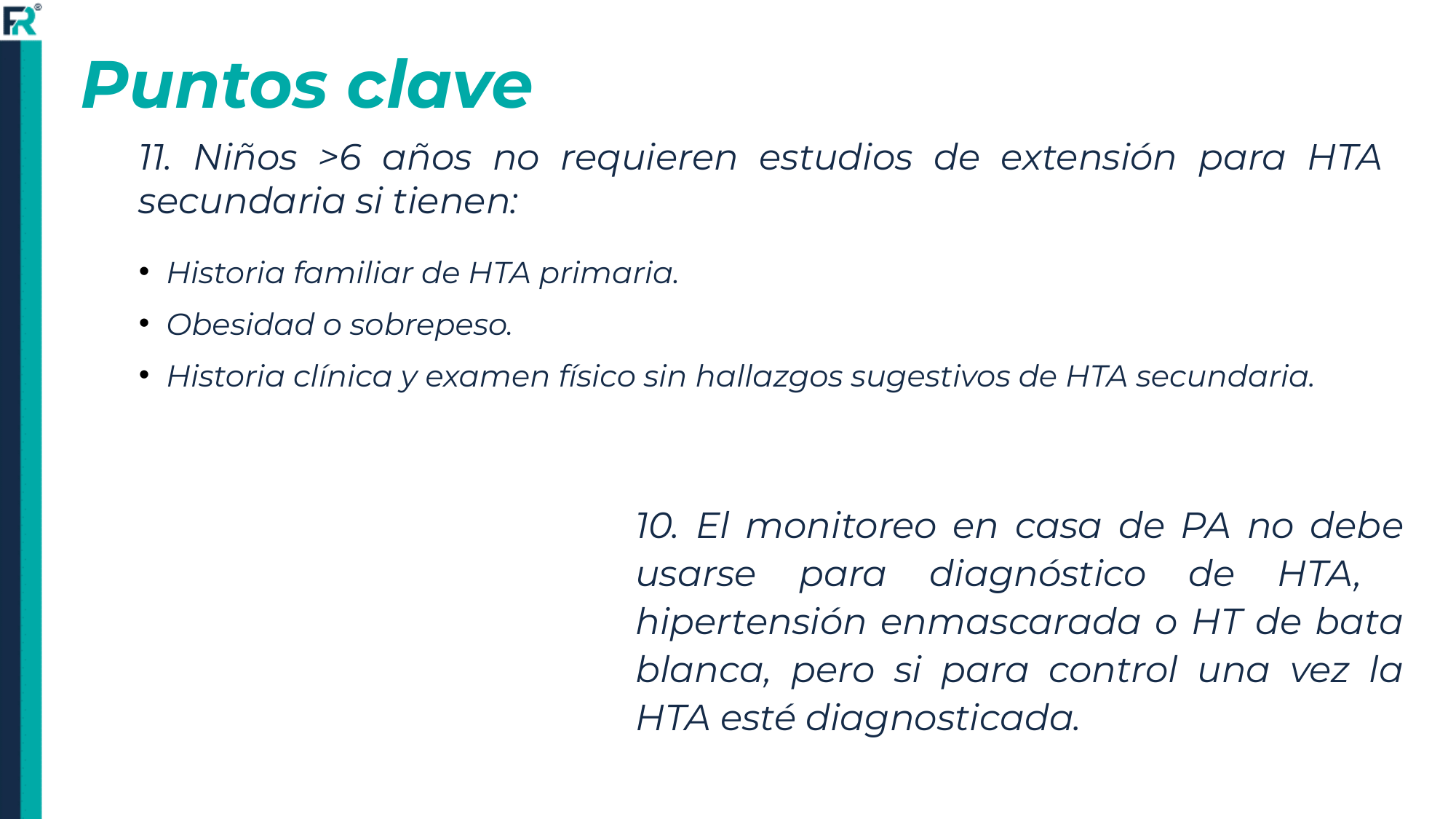

# Puntos clave
11. Niños >6 años no requieren estudios de extensión para HTA secundaria si tienen:
Historia familiar de HTA primaria.
Obesidad o sobrepeso.
Historia clínica y examen físico sin hallazgos sugestivos de HTA secundaria.
10. El monitoreo en casa de PA no debe usarse para diagnóstico de HTA,  hipertensión enmascarada o HT de bata blanca, pero si para control una vez la HTA esté diagnosticada.